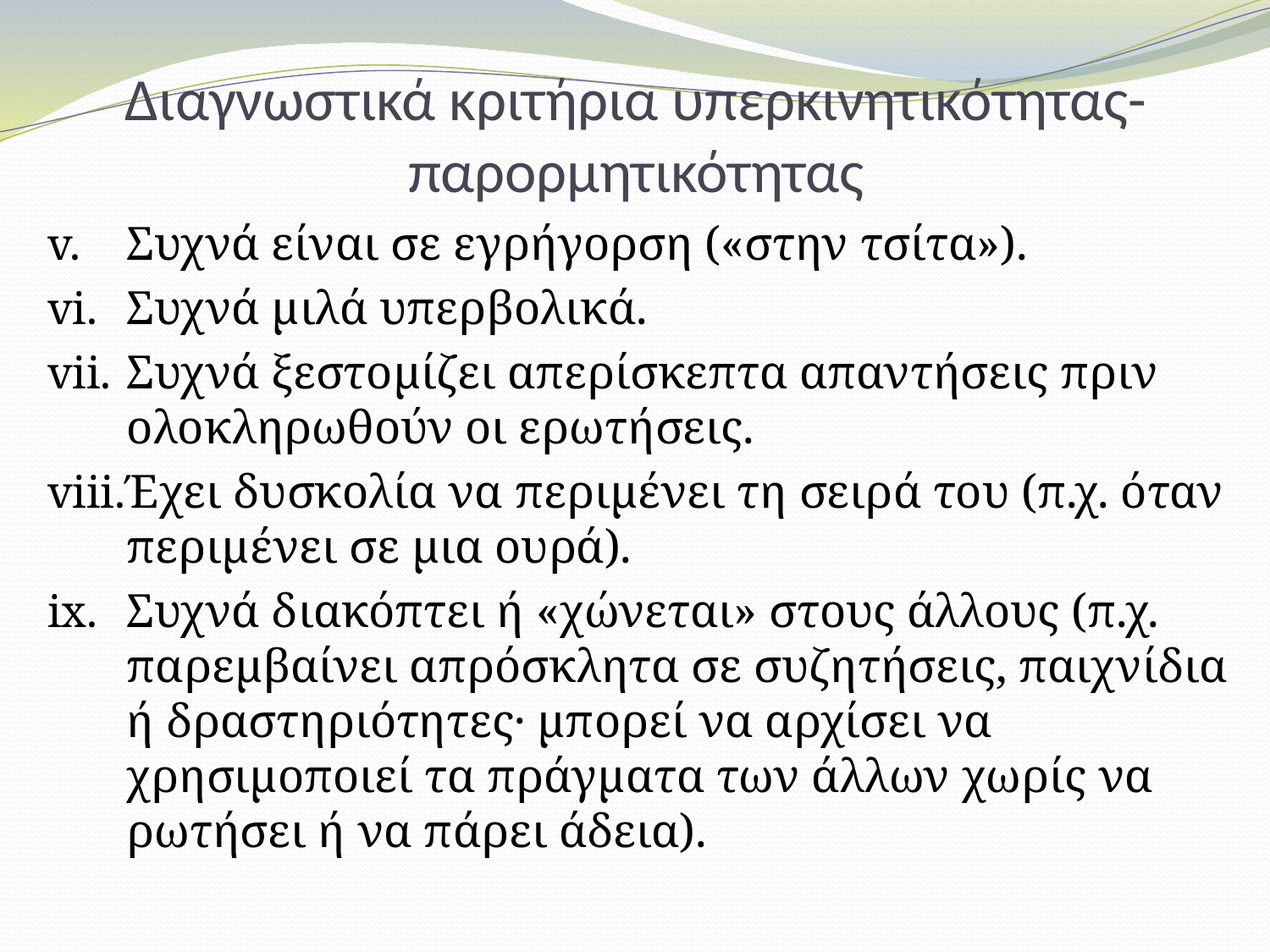

# Διαγνωστικά κριτήρια υπερκινητικότητας-παρορμητικότητας
Συχνά είναι σε εγρήγορση («στην τσίτα»).
Συχνά μιλά υπερβολικά.
Συχνά ξεστομίζει απερίσκεπτα απαντήσεις πριν ολοκληρωθούν οι ερωτήσεις.
Έχει δυσκολία να περιμένει τη σειρά του (π.χ. όταν περιμένει σε μια ουρά).
Συχνά διακόπτει ή «χώνεται» στους άλλους (π.χ. παρεμβαίνει απρόσκλητα σε συζητήσεις, παιχνίδια ή δραστηριότητες· μπορεί να αρχίσει να χρησιμοποιεί τα πράγματα των άλλων χωρίς να ρωτήσει ή να πάρει άδεια).